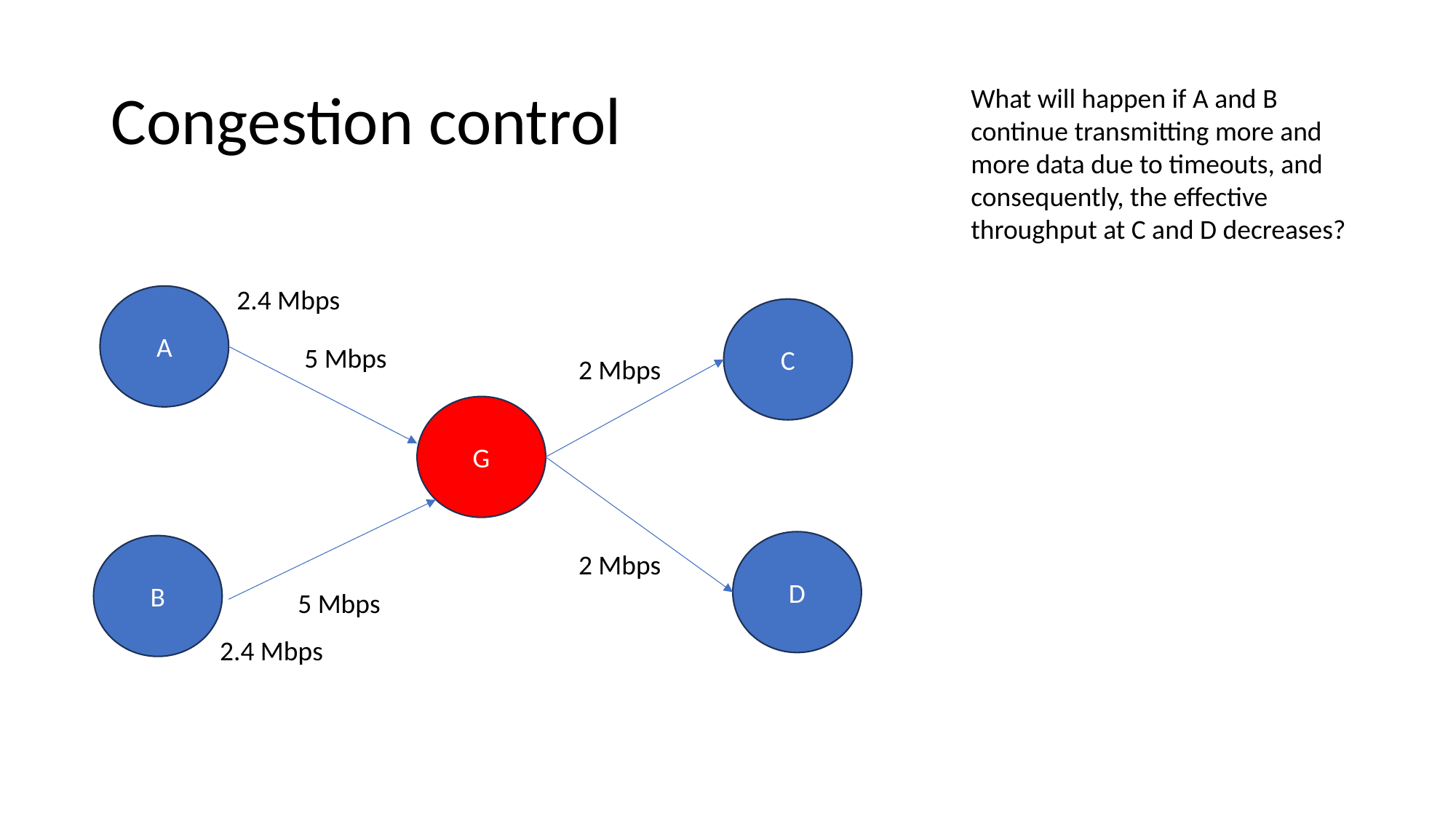

# Congestion control
What will happen if A and B continue transmitting more and more data due to timeouts, and consequently, the effective throughput at C and D decreases?

2.4 Mbps
A
C
5 Mbps
2 Mbps
G
D
B
2 Mbps
5 Mbps
2.4 Mbps